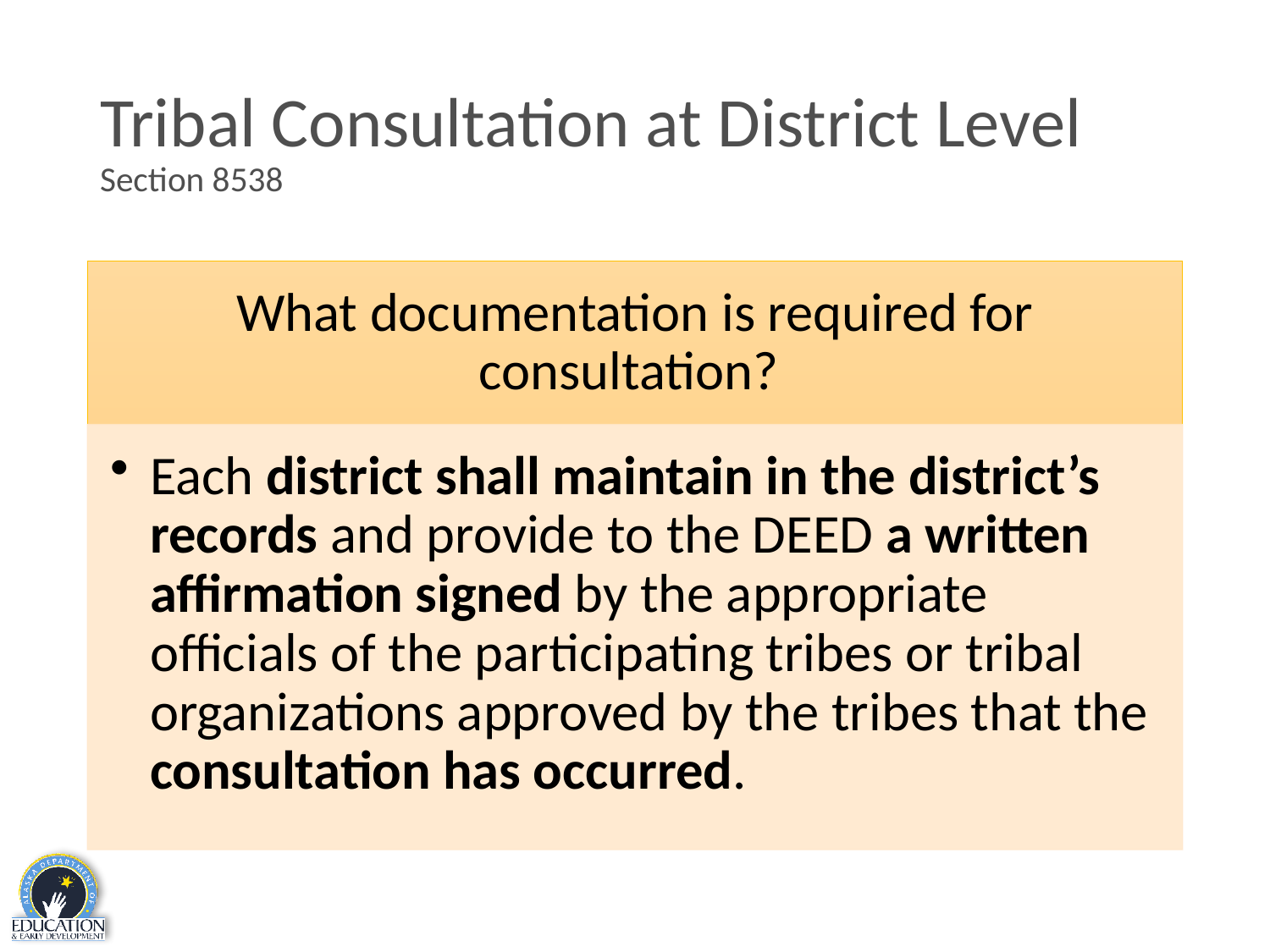

# Tribal Consultation at District Level Section 8538
What documentation is required for consultation?
Each district shall maintain in the district’s records and provide to the DEED a written affirmation signed by the appropriate officials of the participating tribes or tribal organizations approved by the tribes that the consultation has occurred.